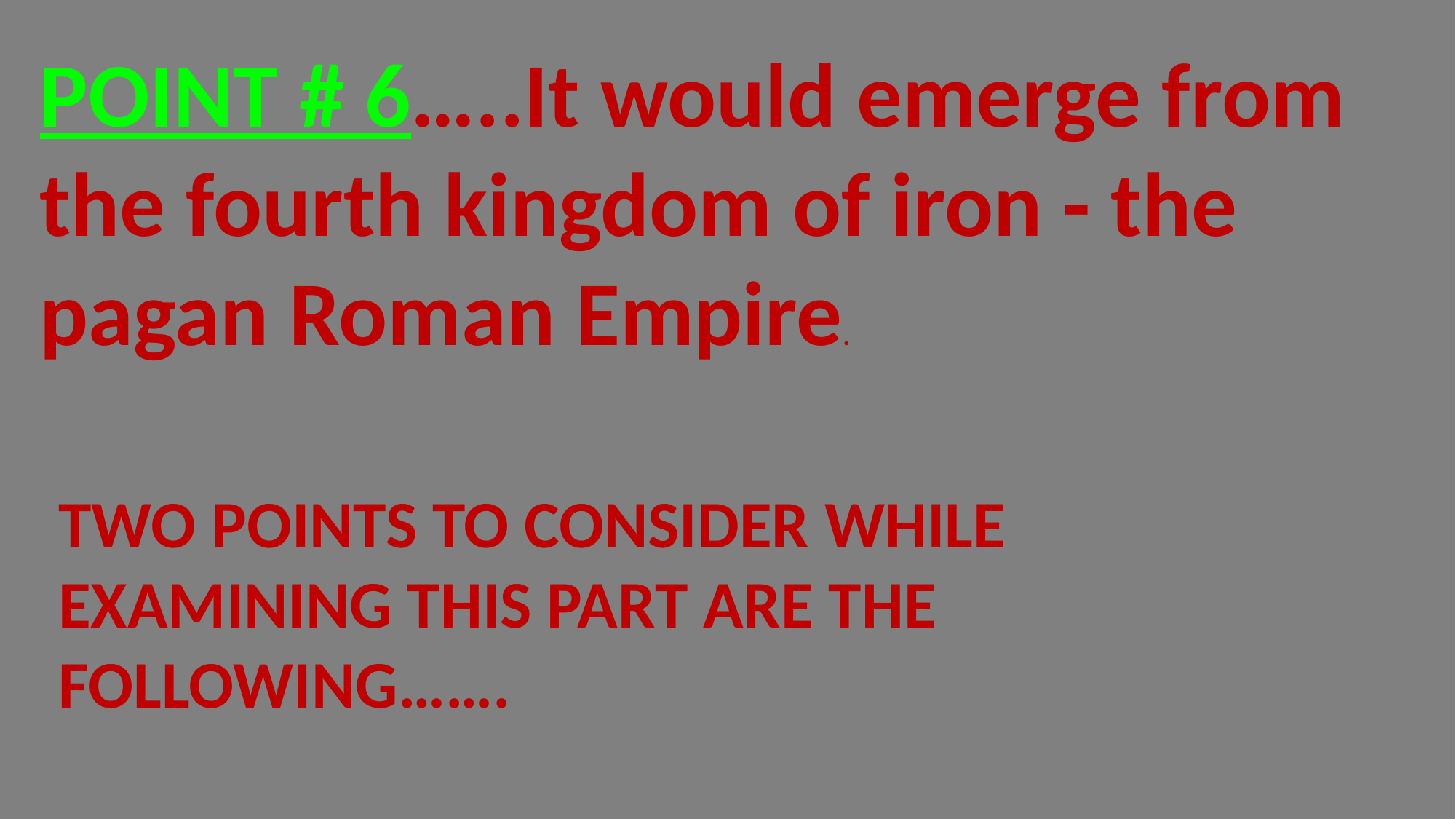

POINT # 6…..It would emerge from the fourth kingdom of iron - the pagan Roman Empire.
TWO POINTS TO CONSIDER WHILE EXAMINING THIS PART ARE THE FOLLOWING…….